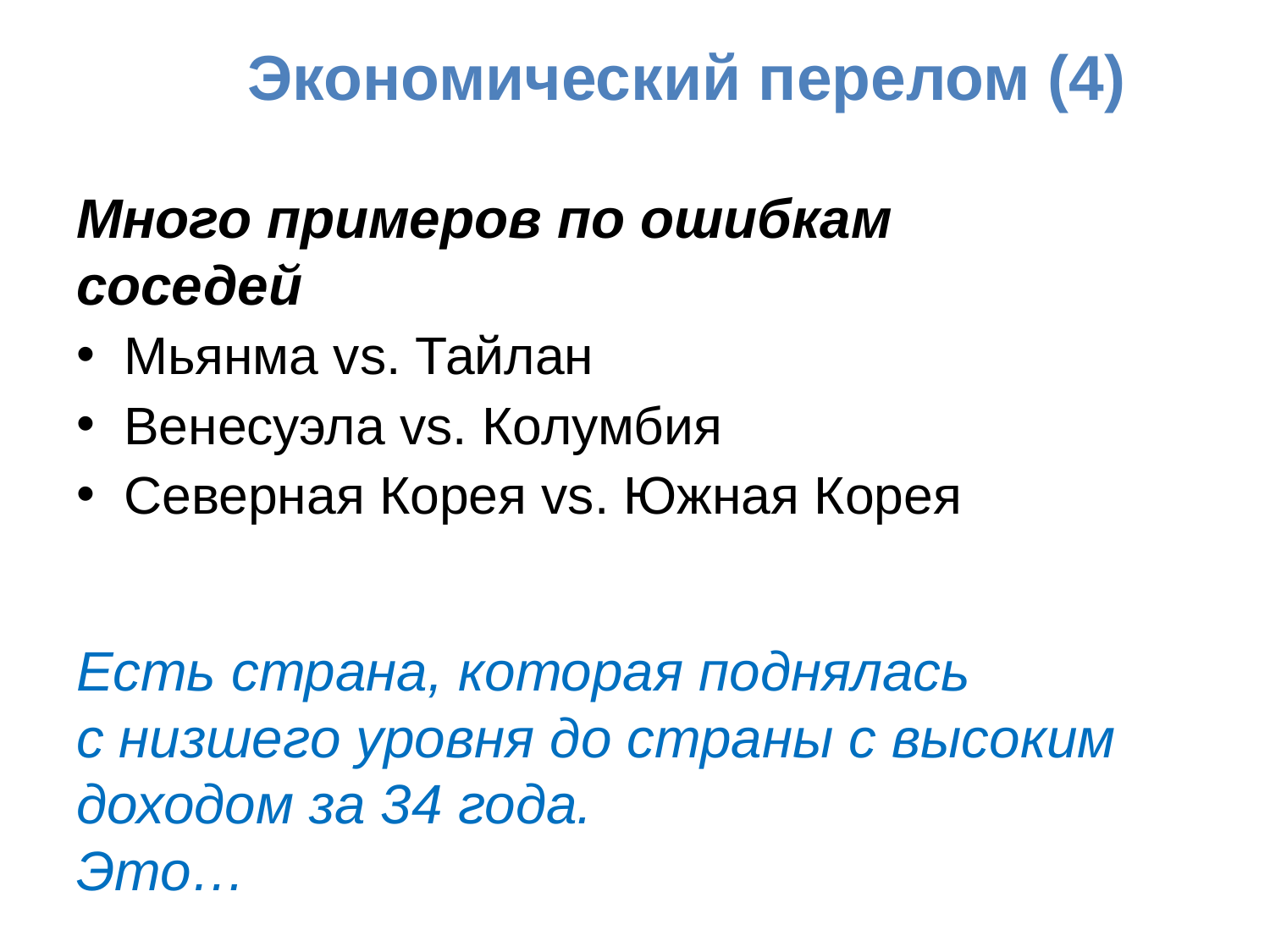

# Экономический перелом (4)
Много примеров по ошибкам соседей
Mьянма vs. Тайлан
Венесуэла vs. Колумбия
Северная Корея vs. Южная Корея

Есть страна, которая поднялась
с низшего уровня до страны с высоким доходом за 34 года.
Это…